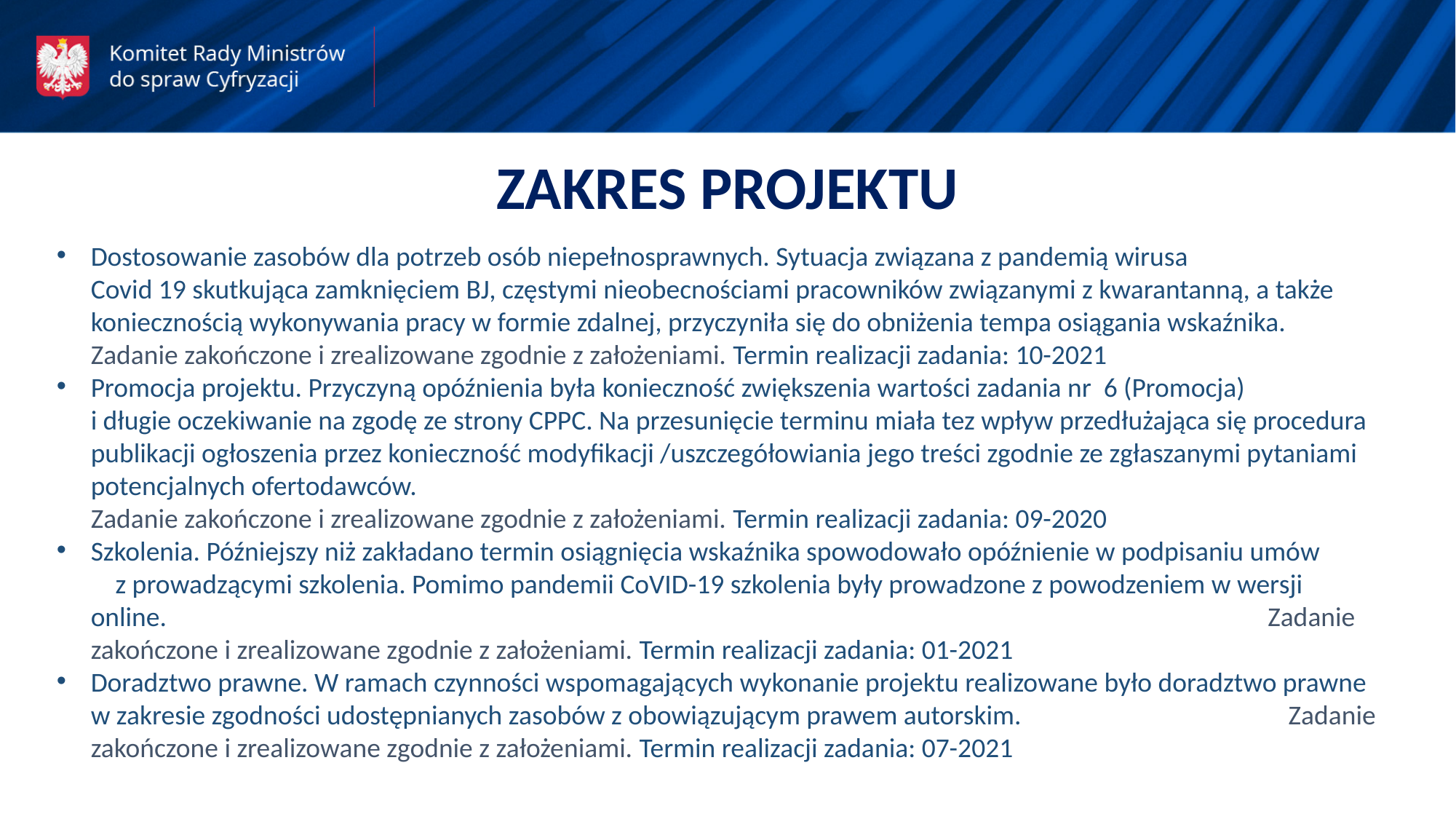

ZAKRES PROJEKTU
Dostosowanie zasobów dla potrzeb osób niepełnosprawnych. Sytuacja związana z pandemią wirusa                               Covid 19 skutkująca zamknięciem BJ, częstymi nieobecnościami pracowników związanymi z kwarantanną, a także koniecznością wykonywania pracy w formie zdalnej, przyczyniła się do obniżenia tempa osiągania wskaźnika. Zadanie zakończone i zrealizowane zgodnie z założeniami. Termin realizacji zadania: 10-2021
Promocja projektu. Przyczyną opóźnienia była konieczność zwiększenia wartości zadania nr  6 (Promocja)                     i długie oczekiwanie na zgodę ze strony CPPC. Na przesunięcie terminu miała tez wpływ przedłużająca się procedura publikacji ogłoszenia przez konieczność modyfikacji /uszczegółowiania jego treści zgodnie ze zgłaszanymi pytaniami potencjalnych ofertodawców.                                                                                                                                                        Zadanie zakończone i zrealizowane zgodnie z założeniami. Termin realizacji zadania: 09-2020
Szkolenia. Późniejszy niż zakładano termin osiągnięcia wskaźnika spowodowało opóźnienie w podpisaniu umów             z prowadzącymi szkolenia. Pomimo pandemii CoVID-19 szkolenia były prowadzone z powodzeniem w wersji online.                                                                                                                                                                                  Zadanie zakończone i zrealizowane zgodnie z założeniami. Termin realizacji zadania: 01-2021
Doradztwo prawne. W ramach czynności wspomagających wykonanie projektu realizowane było doradztwo prawne w zakresie zgodności udostępnianych zasobów z obowiązującym prawem autorskim.                                           Zadanie zakończone i zrealizowane zgodnie z założeniami. Termin realizacji zadania: 07-2021